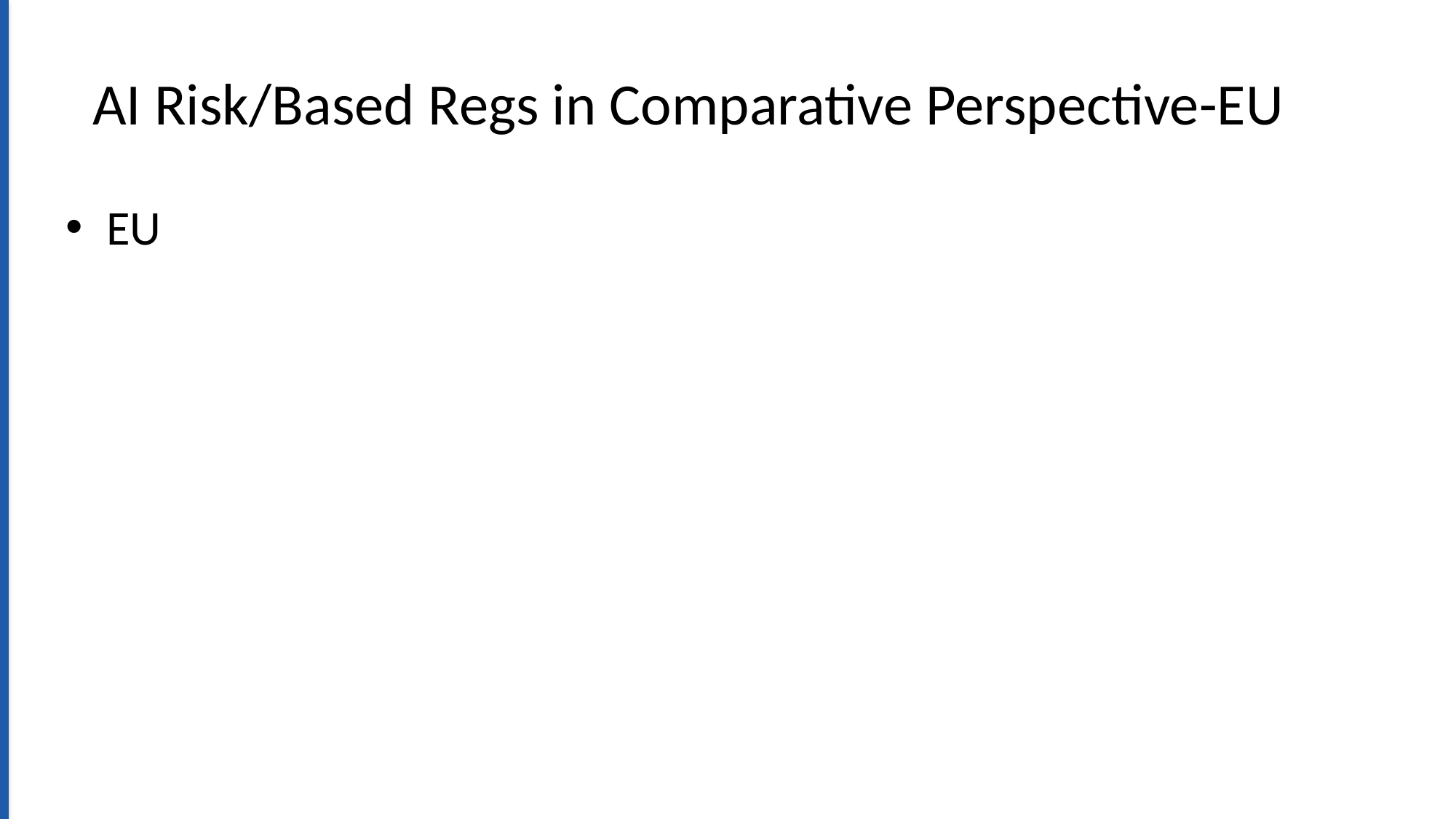

# AI Risk/Based Regs in Comparative Perspective-EU
EU